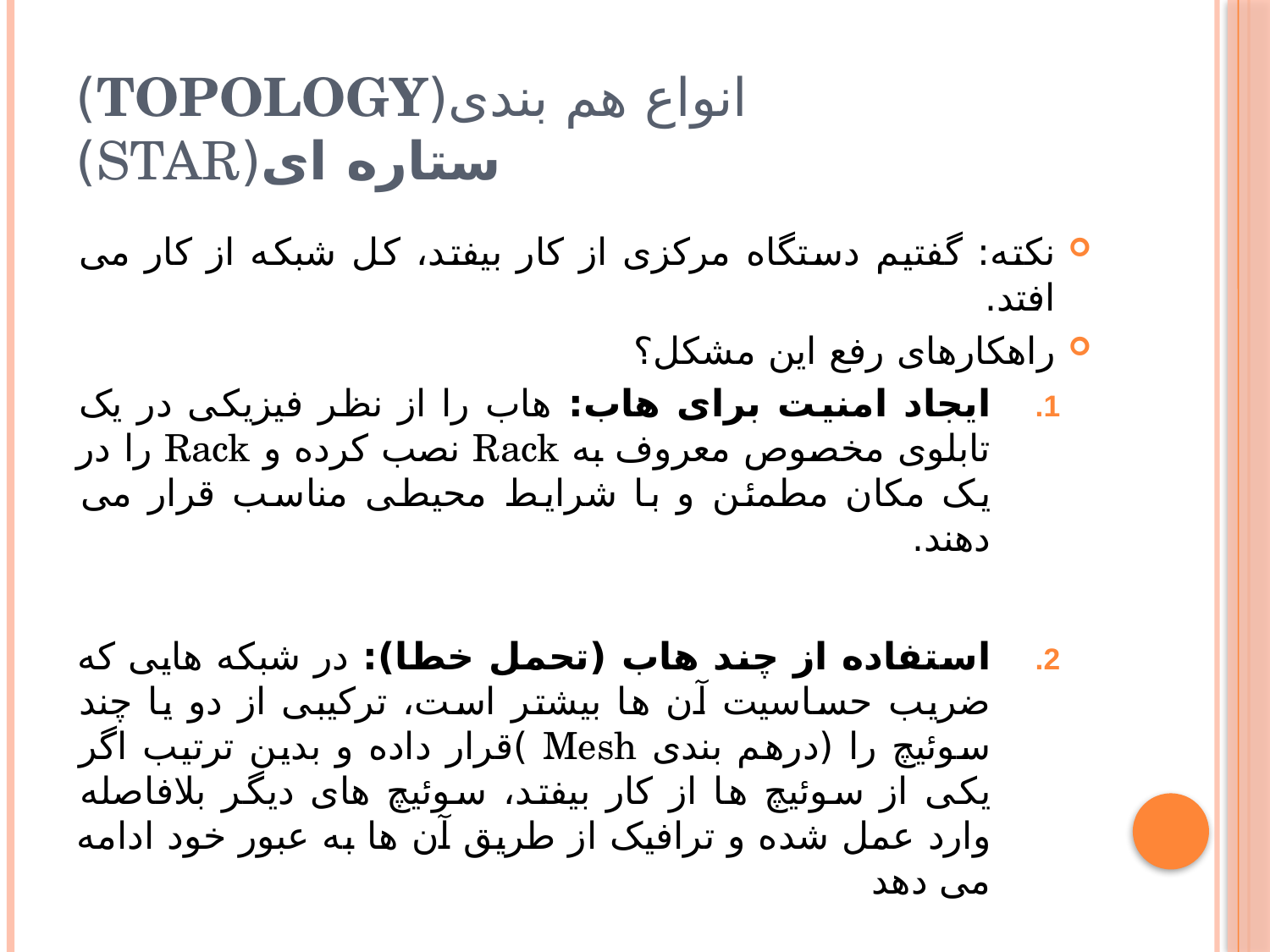

# انواع هم بندی(Topology) ستاره ای(Star)
نکته: گفتیم دستگاه مرکزی از کار بیفتد، کل شبکه از کار می افتد.
راهکارهای رفع این مشکل؟
ایجاد امنیت برای هاب: هاب را از نظر فیزیکی در یک تابلوی مخصوص معروف به Rack نصب کرده و Rack را در یک مکان مطمئن و با شرایط محیطی مناسب قرار می دهند.

استفاده از چند هاب (تحمل خطا): در شبکه هایی که ضریب حساسیت آن ها بیشتر است، ترکیبی از دو یا چند سوئیچ را (درهم بندی Mesh )قرار داده و بدین ترتیب اگر یکی از سوئیچ ها از کار بیفتد، سوئیچ های دیگر بلافاصله وارد عمل شده و ترافیک از طریق آن ها به عبور خود ادامه می دهد